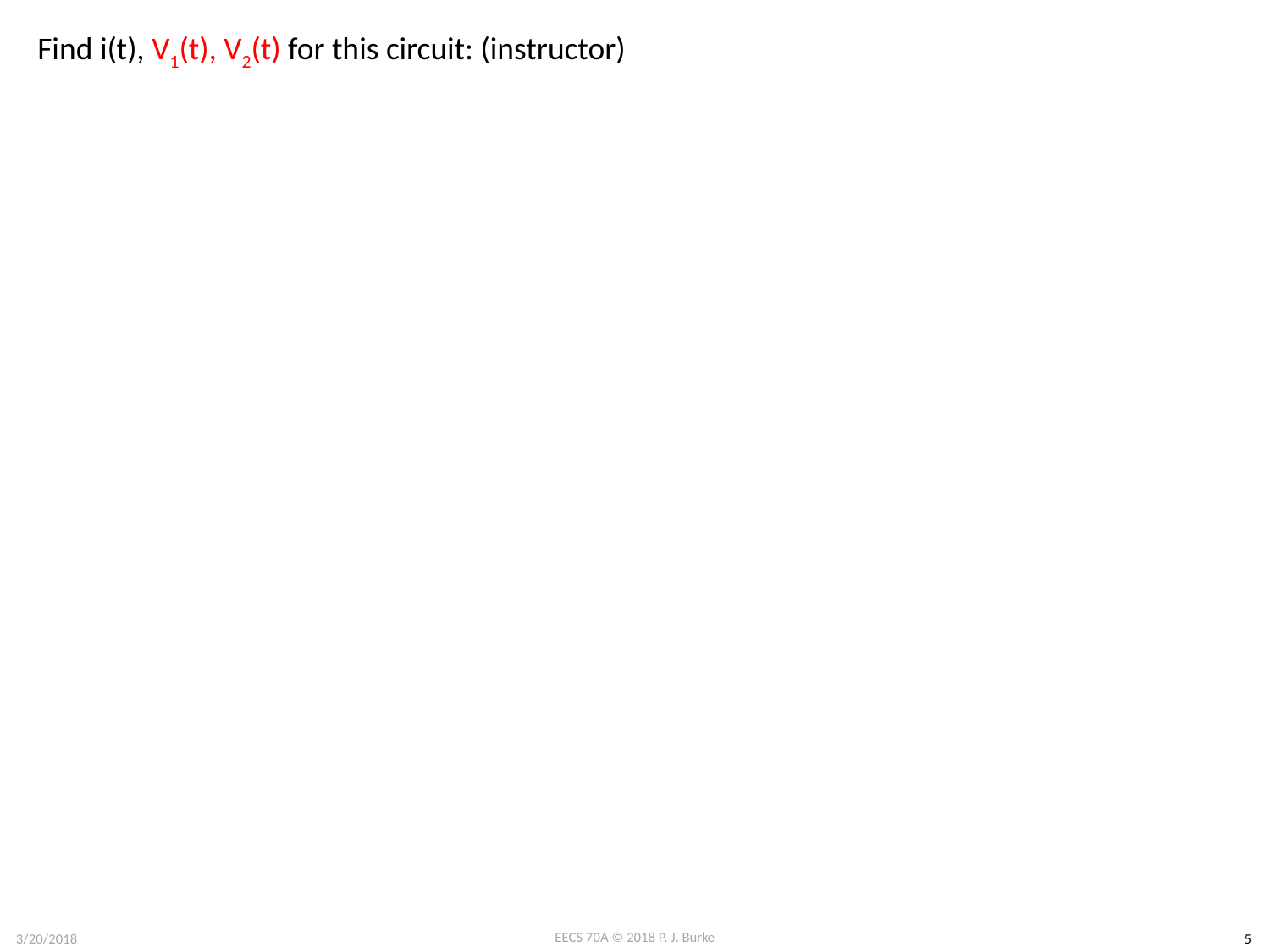

Find i(t), V1(t), V2(t) for this circuit: (instructor)